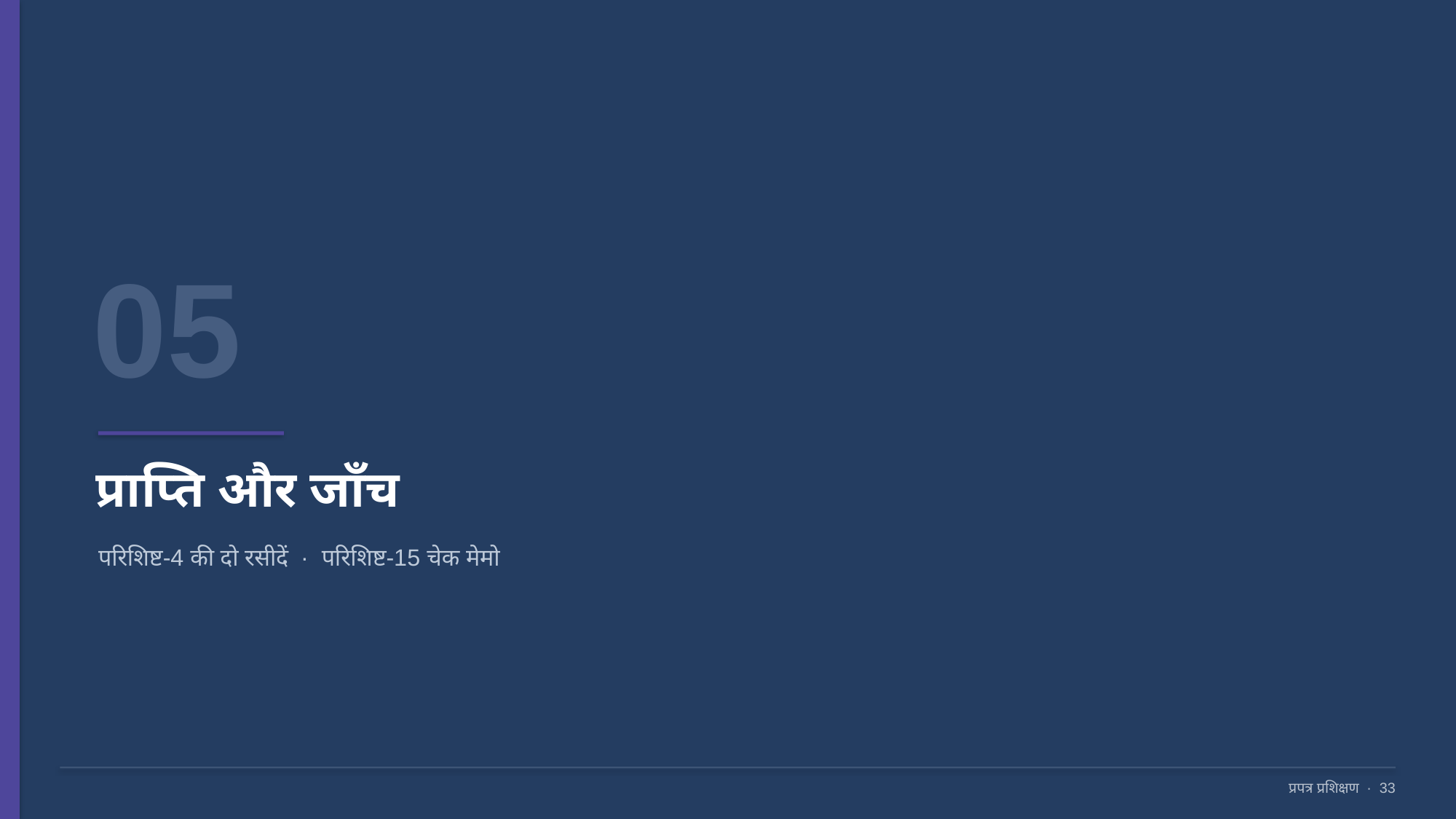

05

प्राप्ति और जाँच
परिशिष्ट-4 की दो रसीदें  ·  परिशिष्ट-15 चेक मेमो

प्रपत्र प्रशिक्षण  ·  33